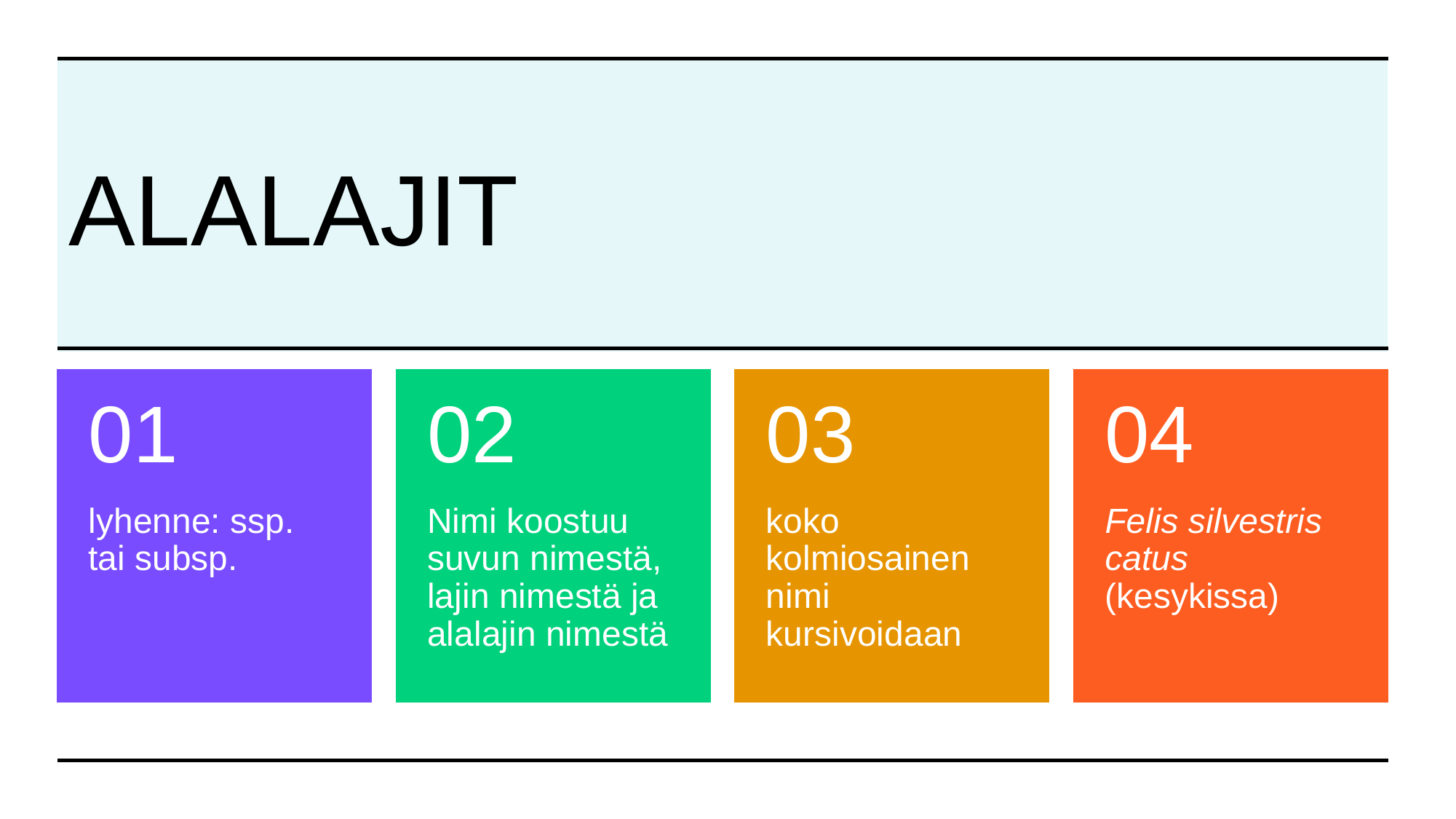

# ALALAJIT
lyhenne: ssp. tai subsp.
01
Nimi koostuu suvun nimestä, lajin nimestä ja alalajin nimestä
02
koko kolmiosainen nimi kursivoidaan
03
Felis silvestris catus  (kesykissa)
04